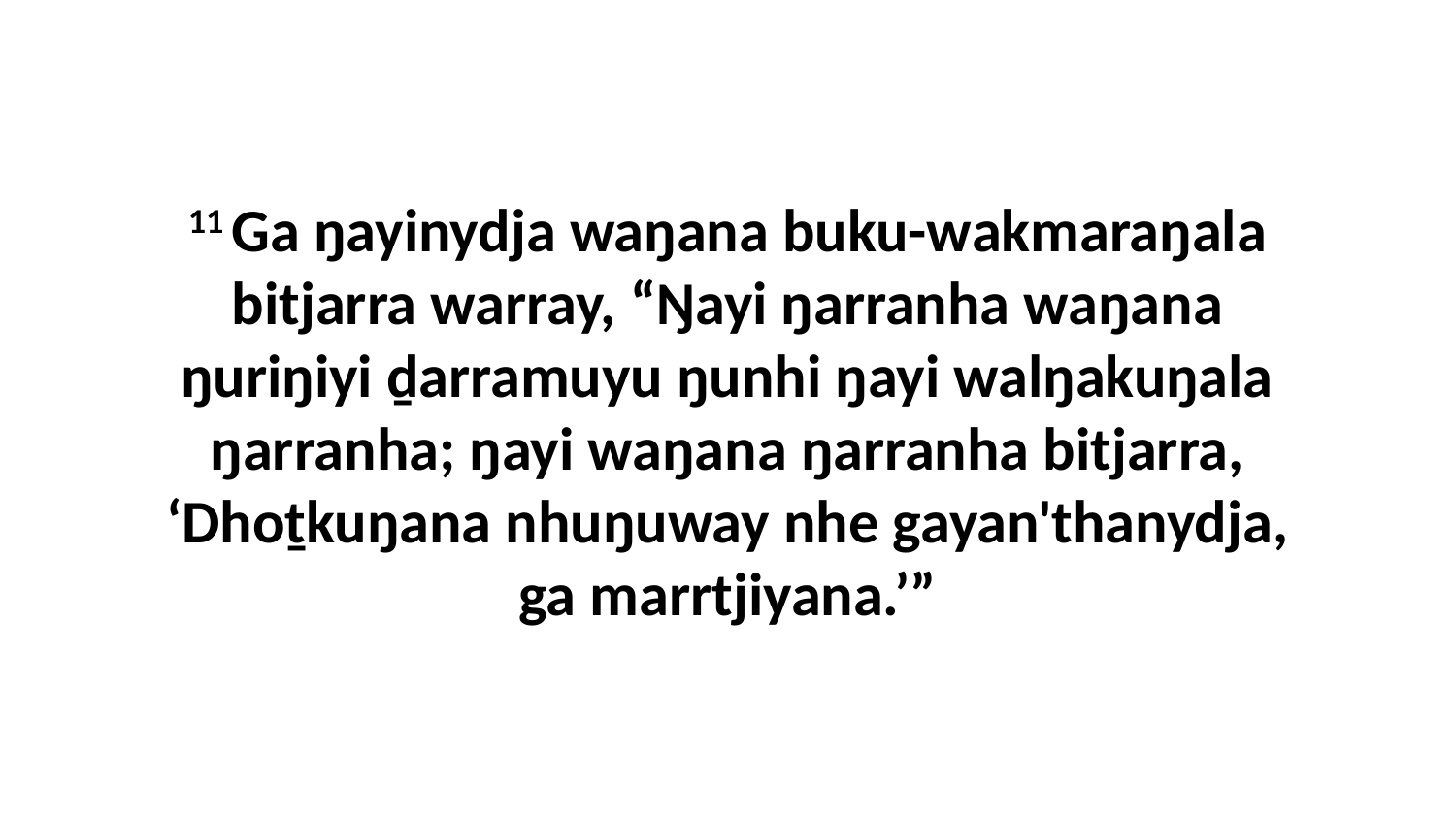

11 Ga ŋayinydja waŋana buku-wakmaraŋala bitjarra warray, “Ŋayi ŋarranha waŋana ŋuriŋiyi ḏarramuyu ŋunhi ŋayi walŋakuŋala ŋarranha; ŋayi waŋana ŋarranha bitjarra, ‘Dhoṯkuŋana nhuŋuway nhe gayan'thanydja, ga marrtjiyana.’”